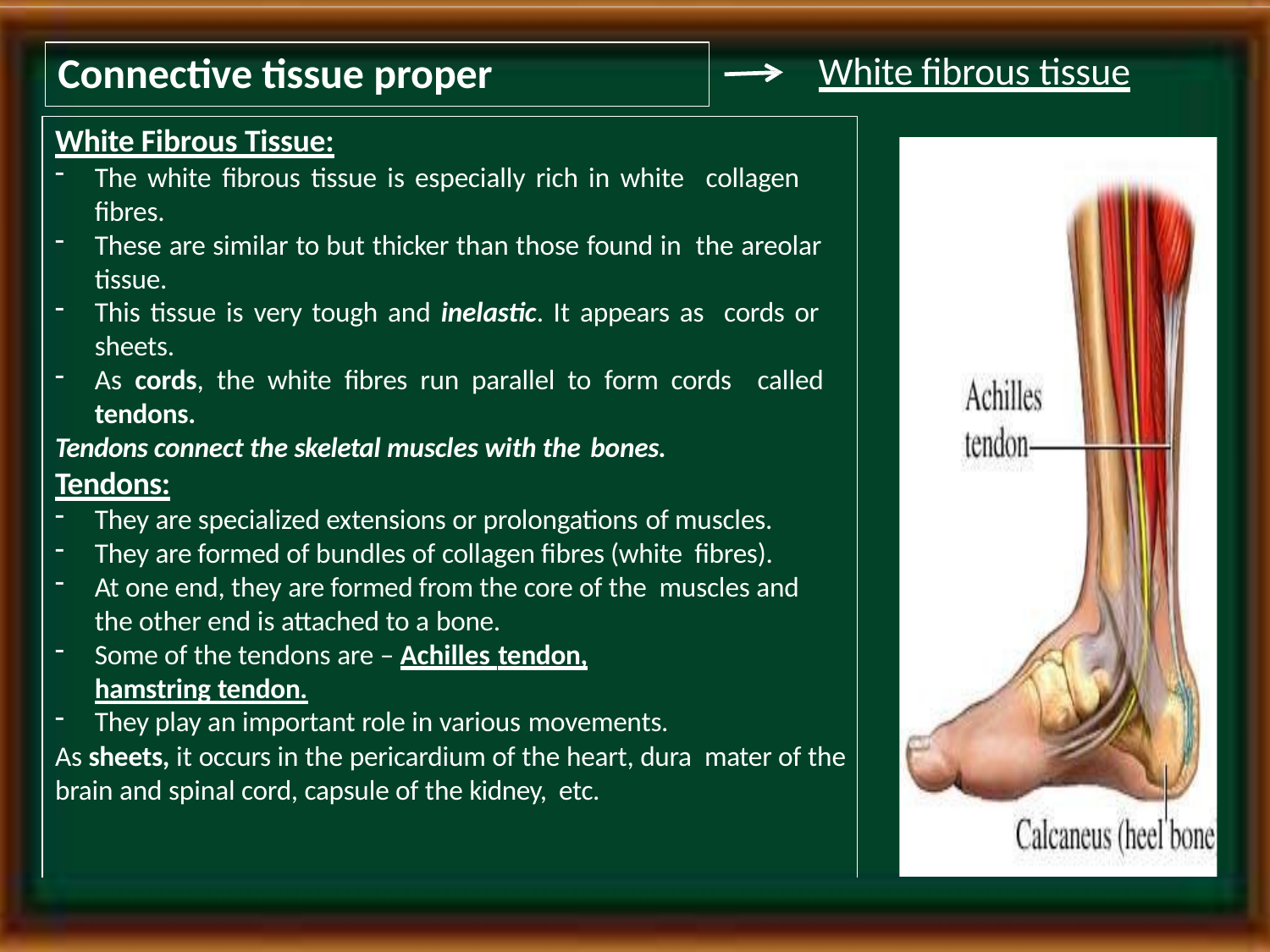

# Connective tissue proper
White fibrous tissue

White Fibrous Tissue:
The white fibrous tissue is especially rich in white  collagen fibres.
These are similar to but thicker than those found in  the areolar tissue.
This tissue is very tough and inelastic. It appears as  cords or sheets.
As cords, the white fibres run parallel to form cords  called tendons.
Tendons connect the skeletal muscles with the bones.
Tendons:
They are specialized extensions or prolongations of muscles.
They are formed of bundles of collagen fibres (white  fibres).
At one end, they are formed from the core of the  muscles and the other end is attached to a bone.
Some of the tendons are – Achilles tendon,
hamstring tendon.
They play an important role in various movements.
As sheets, it occurs in the pericardium of the heart, dura  mater of the brain and spinal cord, capsule of the kidney,  etc.